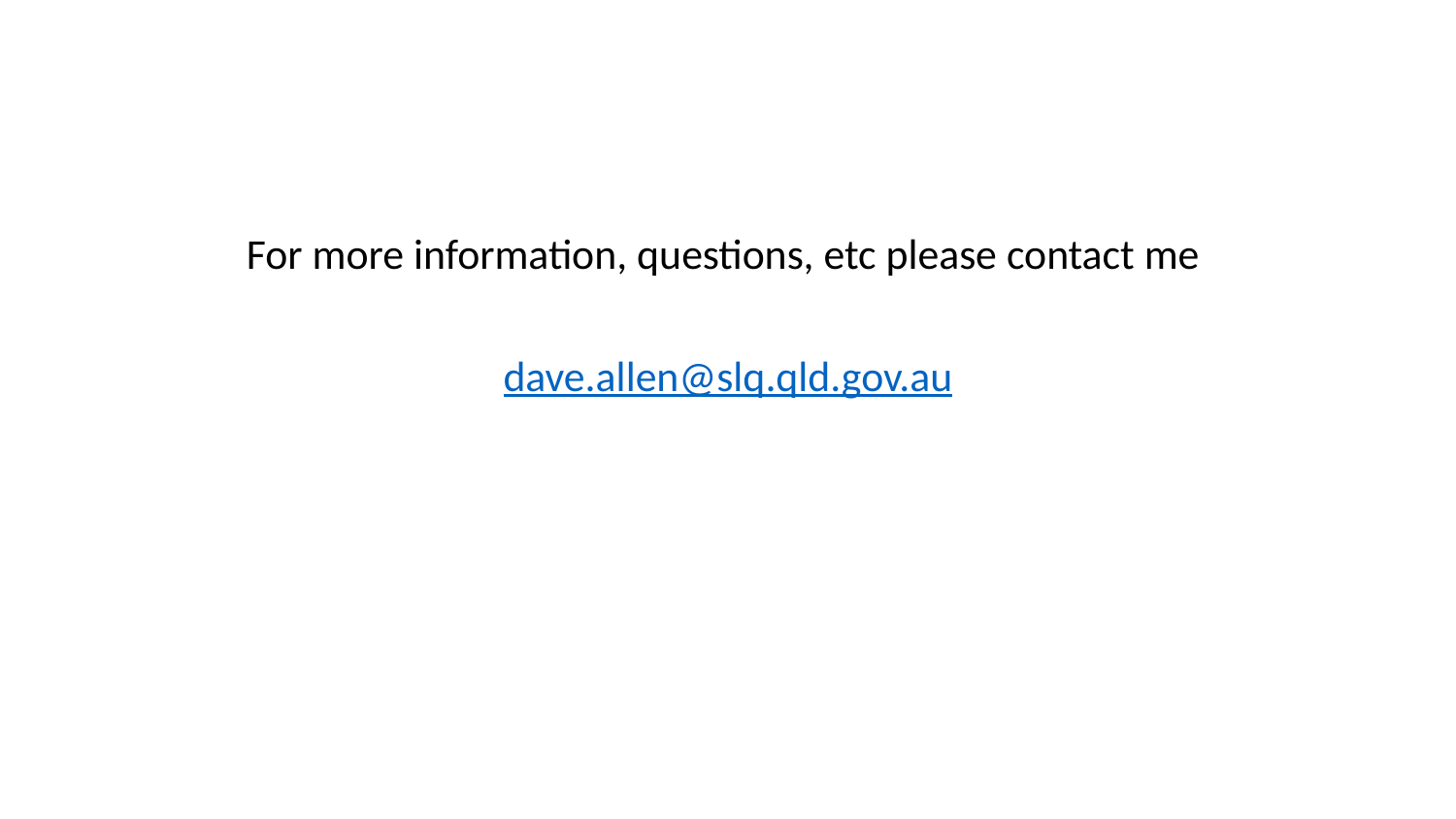

#
For more information, questions, etc please contact me

dave.allen@slq.qld.gov.au